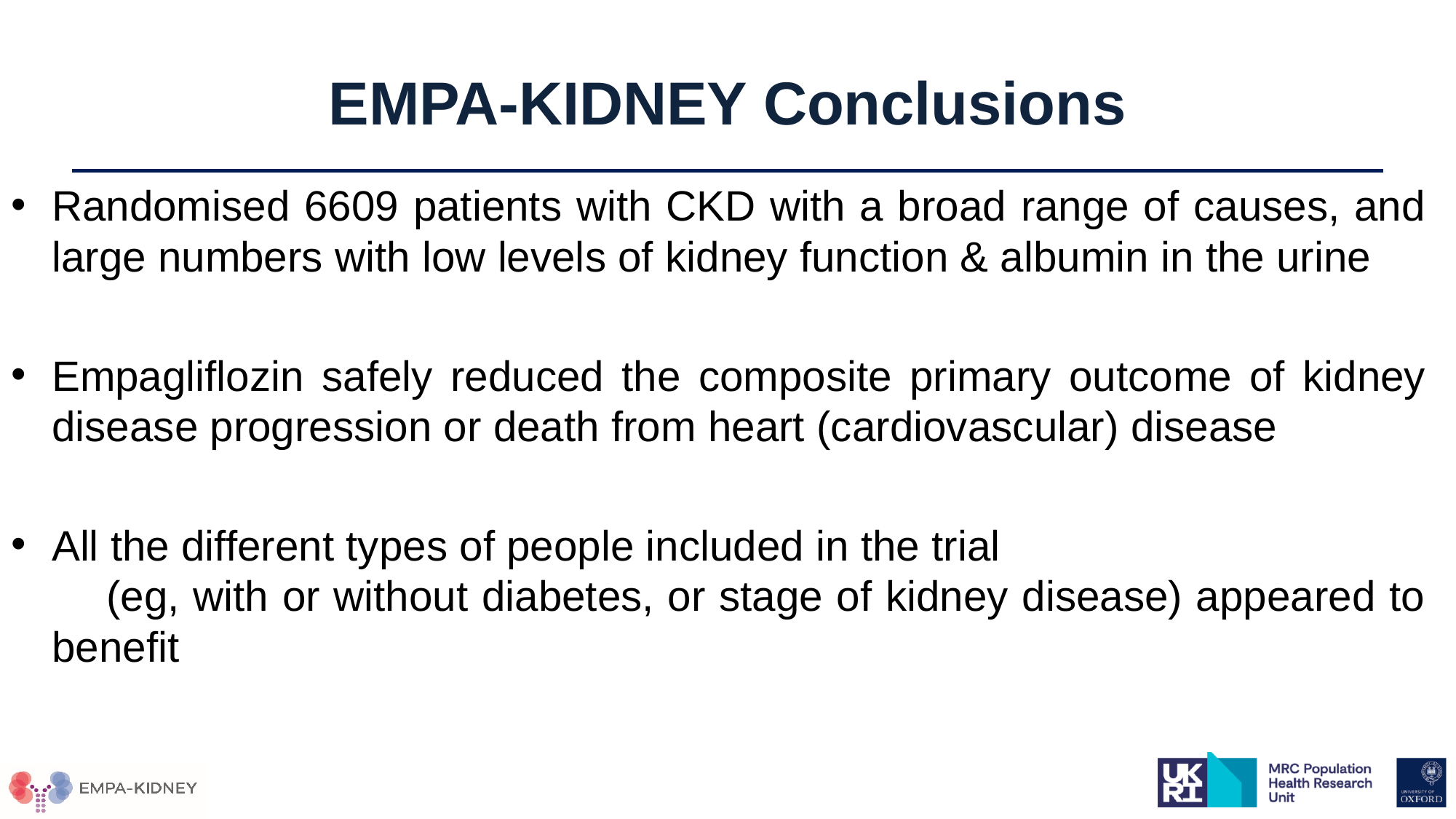

# EMPA-KIDNEY Conclusions
Randomised 6609 patients with CKD with a broad range of causes, and large numbers with low levels of kidney function & albumin in the urine

Empagliflozin safely reduced the composite primary outcome of kidney disease progression or death from heart (cardiovascular) disease

All the different types of people included in the trial                                         (eg, with or without diabetes, or stage of kidney disease) appeared to benefit